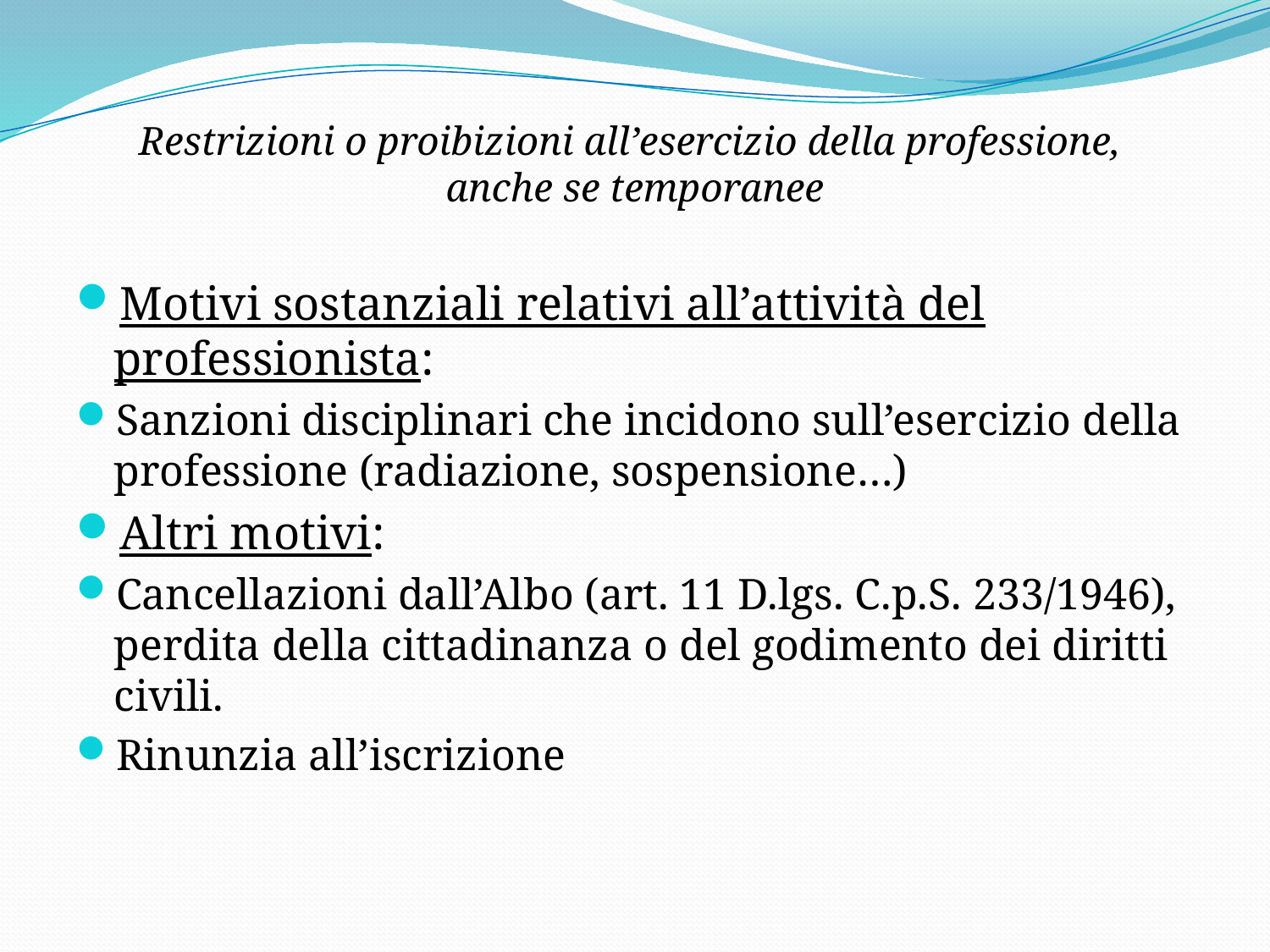

# Restrizioni o proibizioni all’esercizio della professione, anche se temporanee
Motivi sostanziali relativi all’attività del professionista:
Sanzioni disciplinari che incidono sull’esercizio della professione (radiazione, sospensione…)
Altri motivi:
Cancellazioni dall’Albo (art. 11 D.lgs. C.p.S. 233/1946), perdita della cittadinanza o del godimento dei diritti civili.
Rinunzia all’iscrizione